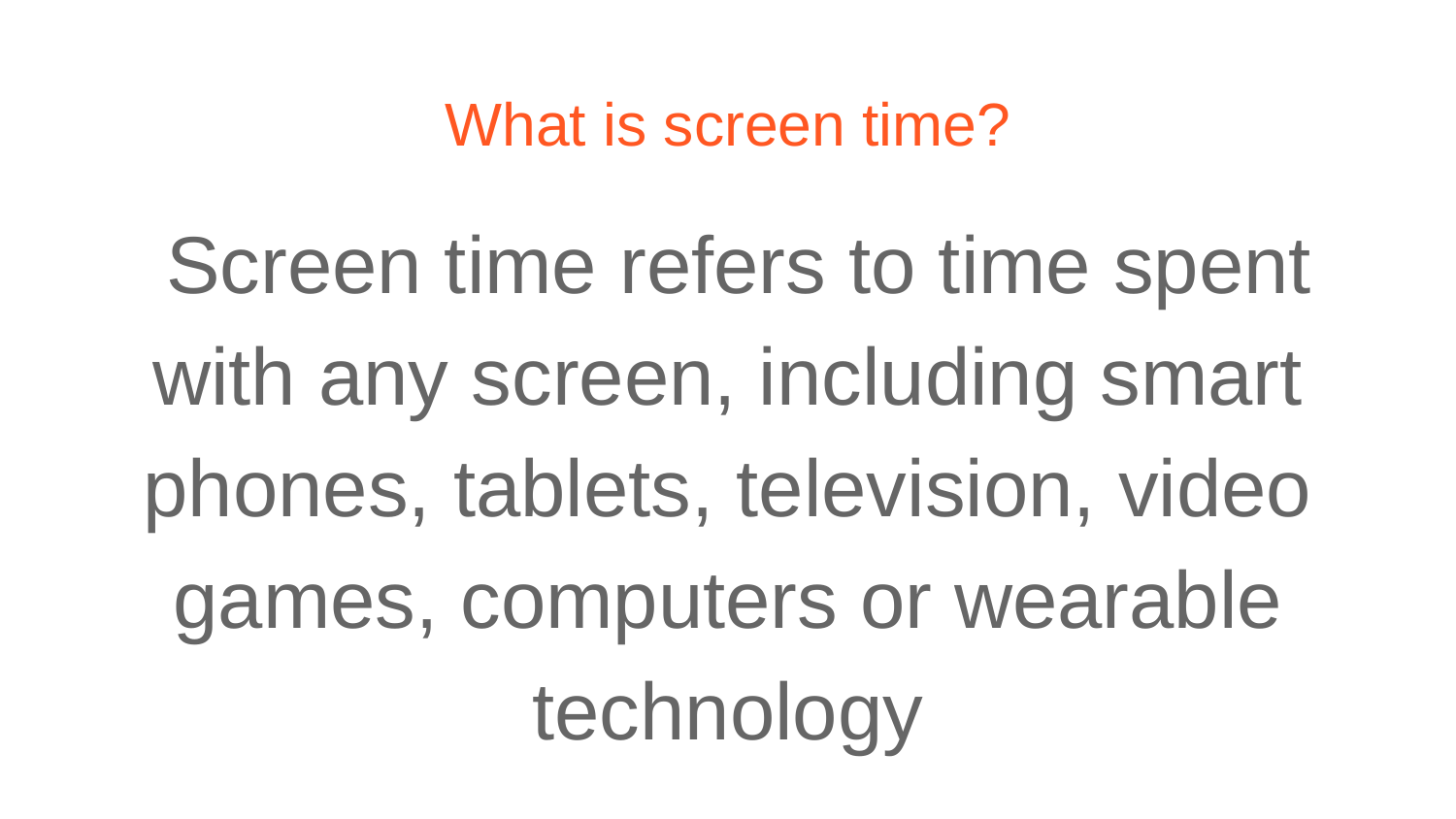

# What is screen time?
 Screen time refers to time spent with any screen, including smart phones, tablets, television, video games, computers or wearable technology